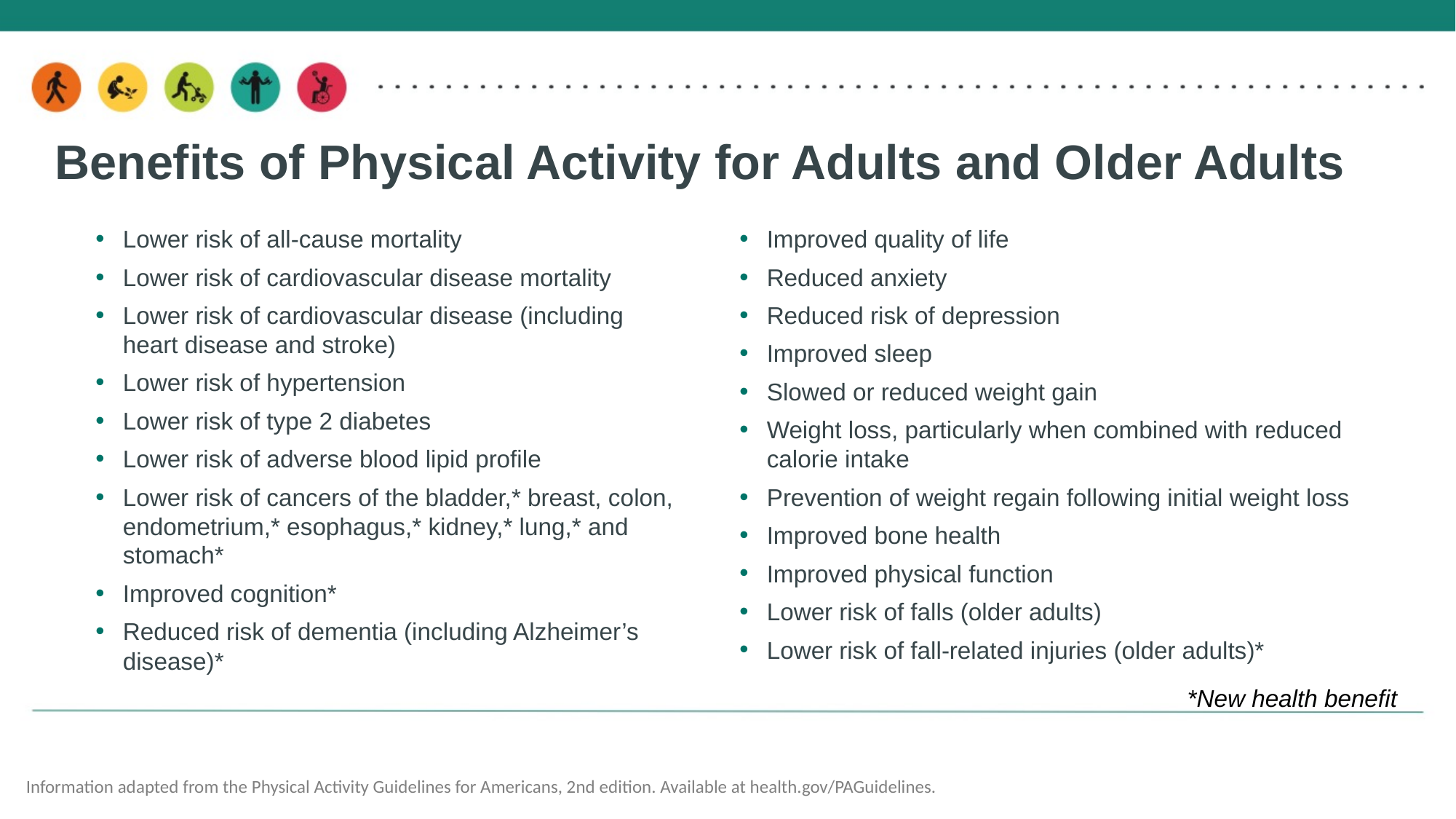

# Benefits of Physical Activity for Adults and Older Adults
Improved quality of life
Reduced anxiety
Reduced risk of depression
Improved sleep
Slowed or reduced weight gain
Weight loss, particularly when combined with reduced calorie intake
Prevention of weight regain following initial weight loss
Improved bone health
Improved physical function
Lower risk of falls (older adults)
Lower risk of fall-related injuries (older adults)*

Lower risk of all-cause mortality
Lower risk of cardiovascular disease mortality
Lower risk of cardiovascular disease (including heart disease and stroke)
Lower risk of hypertension
Lower risk of type 2 diabetes
Lower risk of adverse blood lipid profile
Lower risk of cancers of the bladder,* breast, colon, endometrium,* esophagus,* kidney,* lung,* and stomach*
Improved cognition*
Reduced risk of dementia (including Alzheimer’s disease)*

*New health benefit